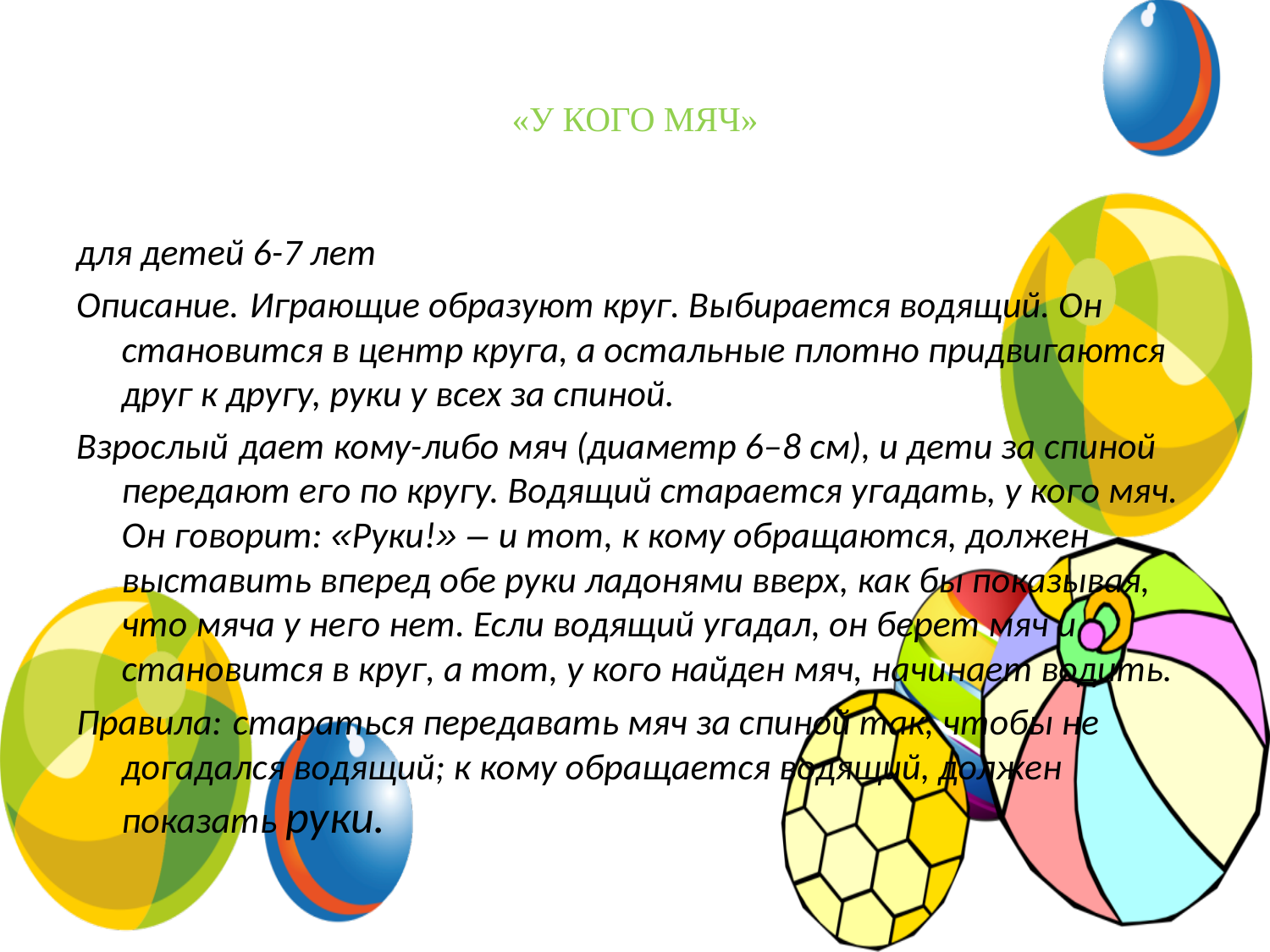

# «У КОГО МЯЧ»
для детей 6-7 лет
Описание. Играющие образуют круг. Выбирается водящий. Он становится в центр круга, а остальные плотно придвигаются друг к другу, руки у всех за спиной.
Взрослый дает кому-либо мяч (диаметр 6–8 см), и дети за спиной передают его по кругу. Водящий старается угадать, у кого мяч. Он говорит: «Руки!» – и тот, к кому обращаются, должен выставить вперед обе руки ладонями вверх, как бы показывая, что мяча у него нет. Если водящий угадал, он берет мяч и становится в круг, а тот, у кого найден мяч, начинает водить.
Правила: стараться передавать мяч за спиной так, чтобы не догадался водящий; к кому обращается водящий, должен показать руки.